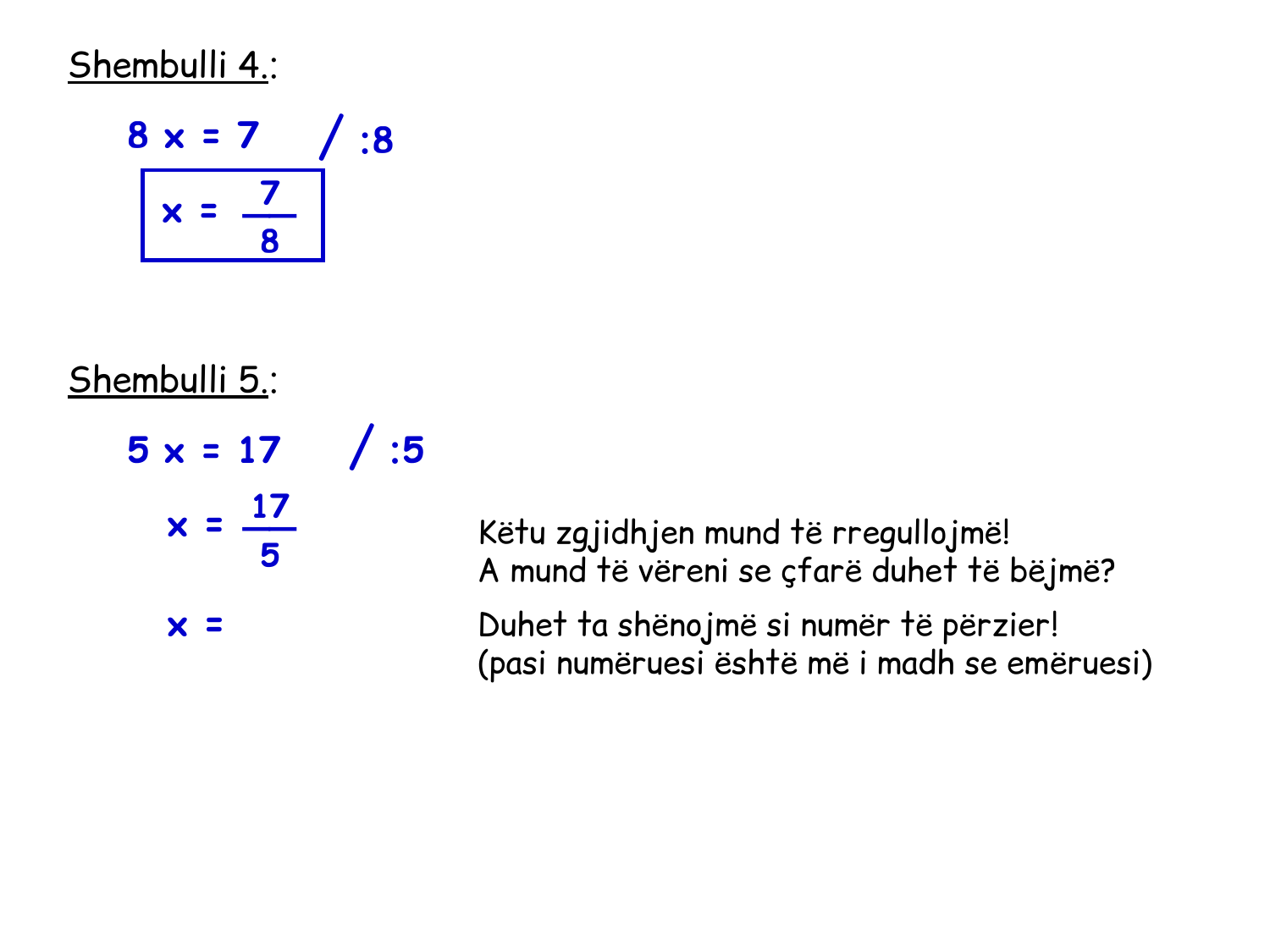

Shembulli 4.:
/
:8
8 x = 7
__
7
8

x =
Shembulli 5.:
/
:5
5 x = 17
__
17
5
x =
Këtu zgjidhjen mund të rregullojmë!
A mund të vëreni se çfarë duhet të bëjmë?
x =
Duhet ta shënojmë si numër të përzier!
(pasi numëruesi është më i madh se emëruesi)